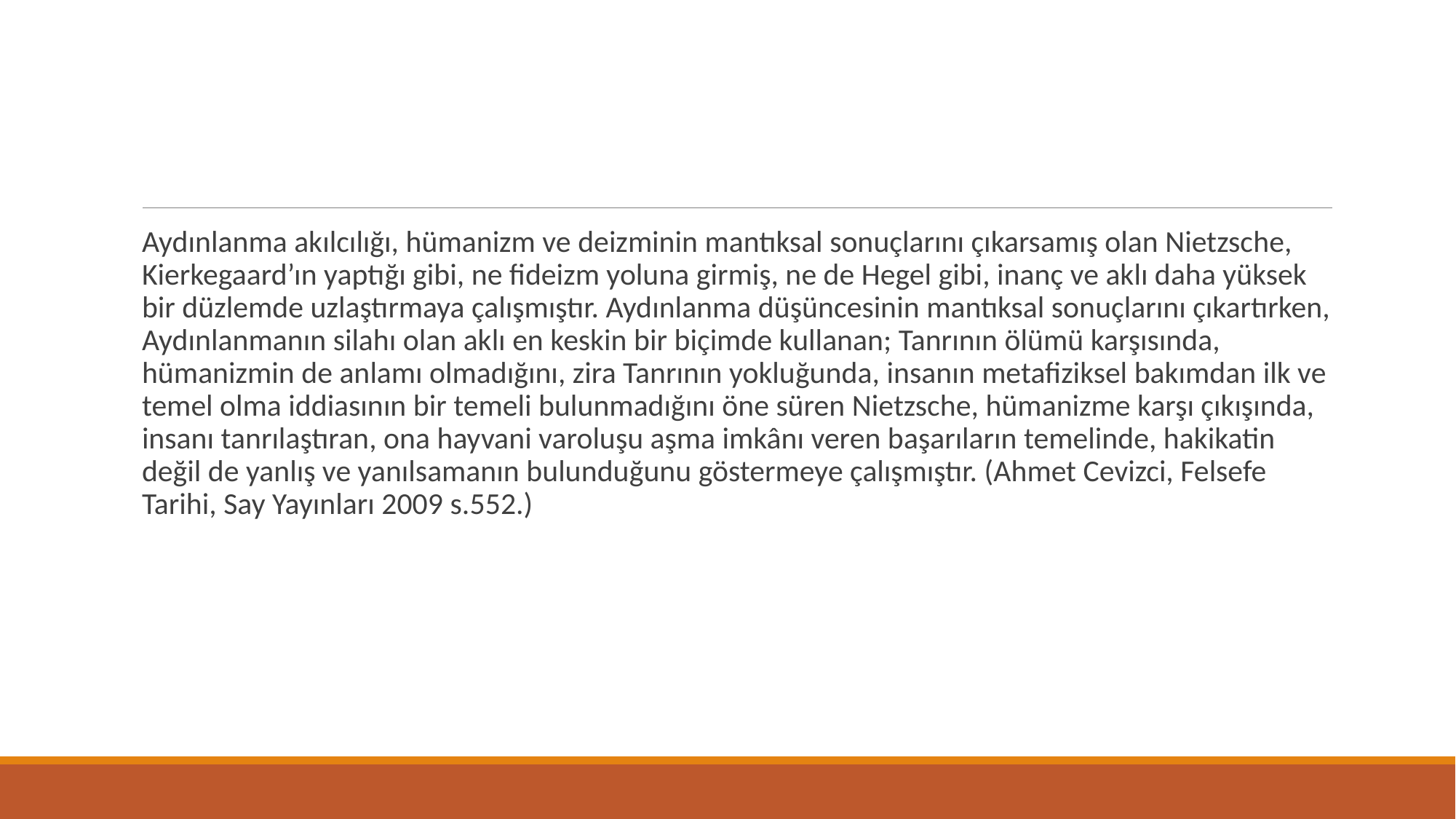

Aydınlanma akılcılığı, hümanizm ve deizminin mantıksal sonuçlarını çıkarsamış olan Nietzsche, Kierkegaard’ın yaptığı gibi, ne fideizm yoluna girmiş, ne de Hegel gibi, inanç ve aklı daha yüksek bir düzlemde uzlaştırmaya çalışmıştır. Aydınlanma düşüncesinin mantıksal sonuçlarını çıkartırken, Aydınlanmanın silahı olan aklı en keskin bir biçimde kullanan; Tanrının ölümü karşısında, hümanizmin de anlamı olmadığını, zira Tanrının yokluğunda, insanın metafiziksel bakımdan ilk ve temel olma iddiasının bir temeli bulunmadığını öne süren Nietzsche, hümanizme karşı çıkışında, insanı tanrılaştıran, ona hayvani varoluşu aşma imkânı veren başarıların temelinde, hakikatin değil de yanlış ve yanılsamanın bulunduğunu göstermeye çalışmıştır. (Ahmet Cevizci, Felsefe Tarihi, Say Yayınları 2009 s.552.)